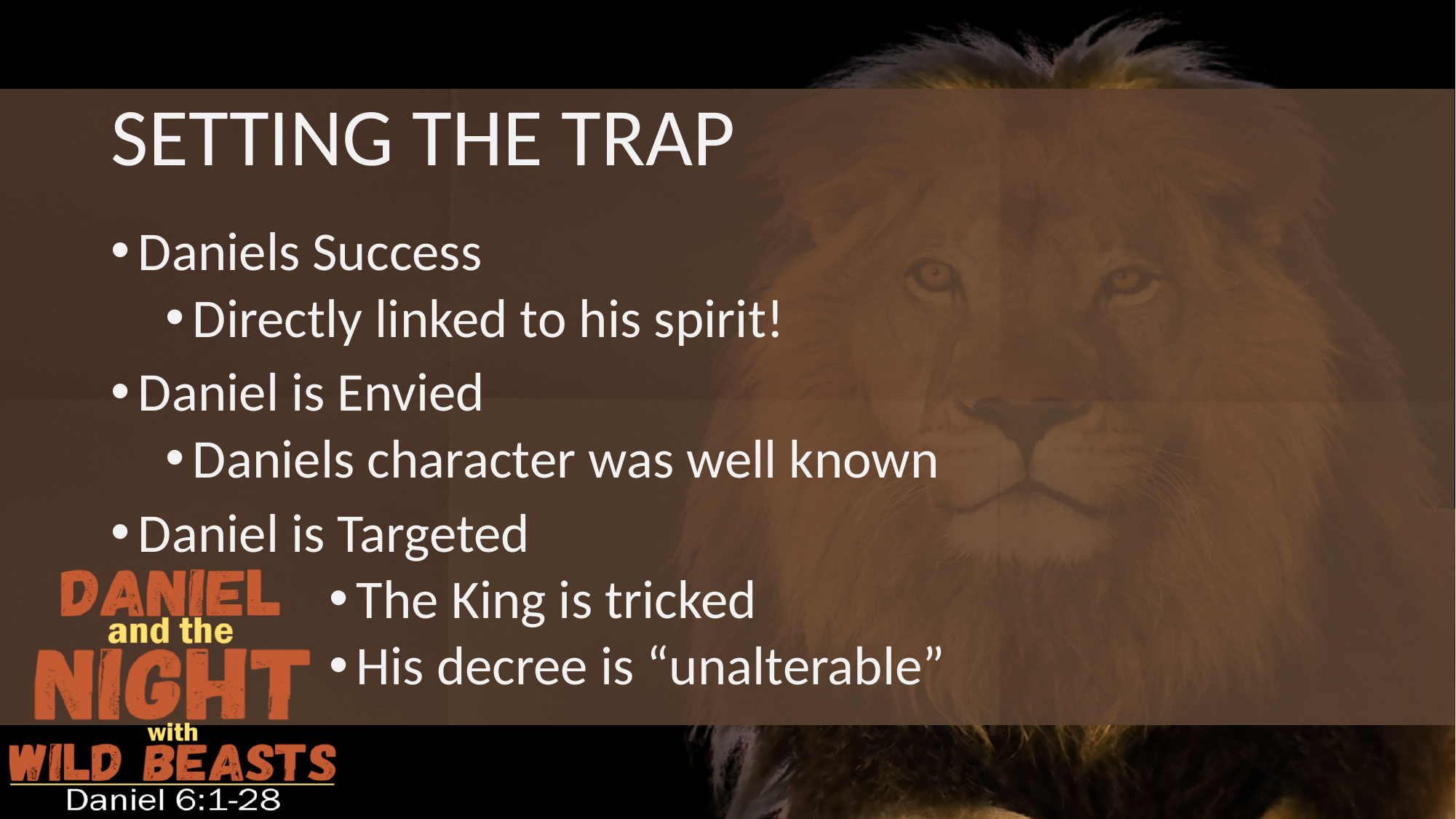

# SETTING THE TRAP
Daniels Success
Directly linked to his spirit!
Daniel is Envied
Daniels character was well known
Daniel is Targeted
The King is tricked
His decree is “unalterable”